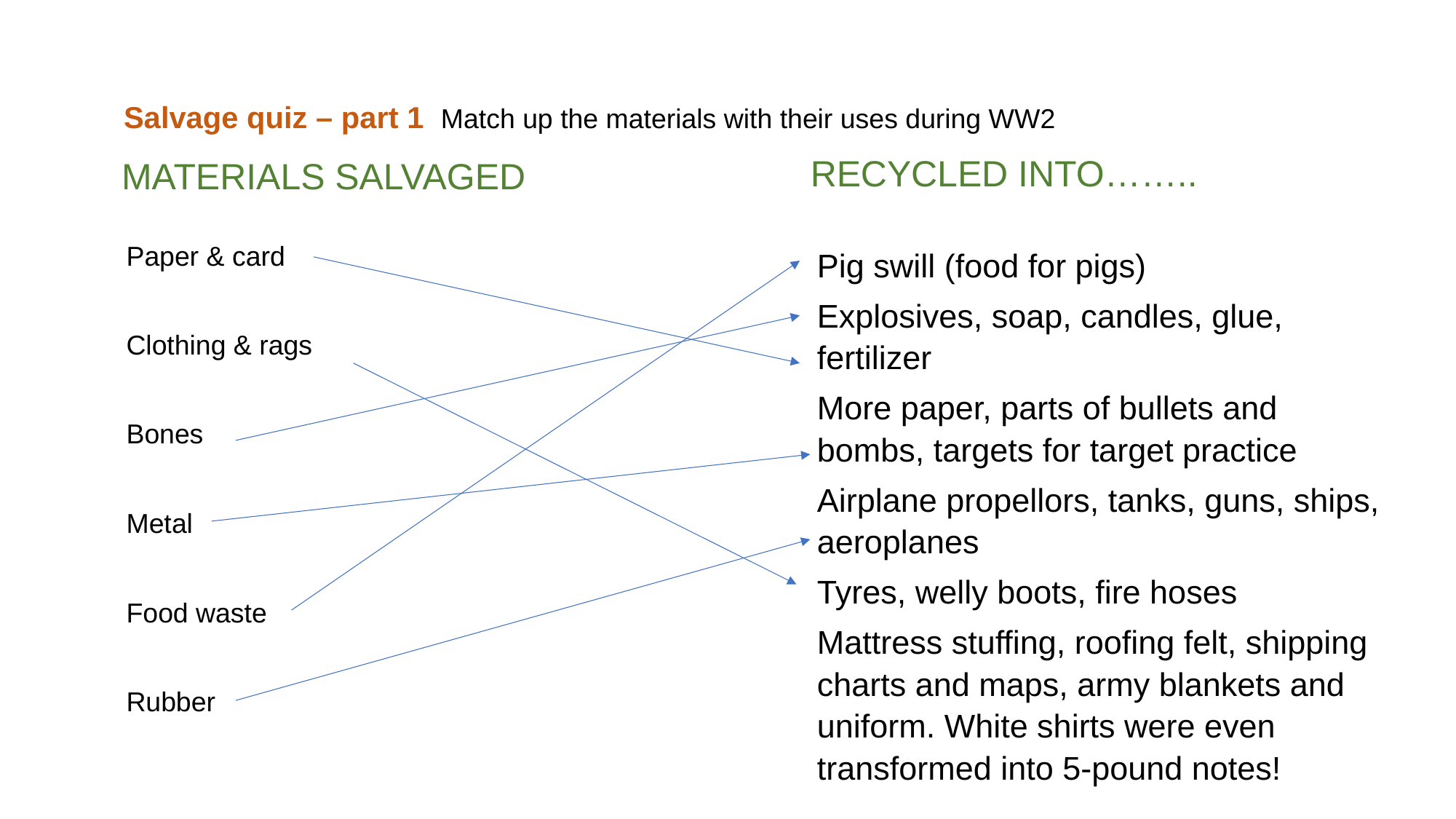

Salvage quiz – part 1  Match up the materials with their uses during WW2
RECYCLED INTO……..
MATERIALS SALVAGED
Paper & card

Clothing & rags

Bones

Metal

Food waste

Rubber
Pig swill (food for pigs)
Explosives, soap, candles, glue, fertilizer
More paper, parts of bullets and bombs, targets for target practice
Airplane propellors, tanks, guns, ships, aeroplanes
Tyres, welly boots, fire hoses
Mattress stuffing, roofing felt, shipping charts and maps, army blankets and uniform. White shirts were even transformed into 5-pound notes!